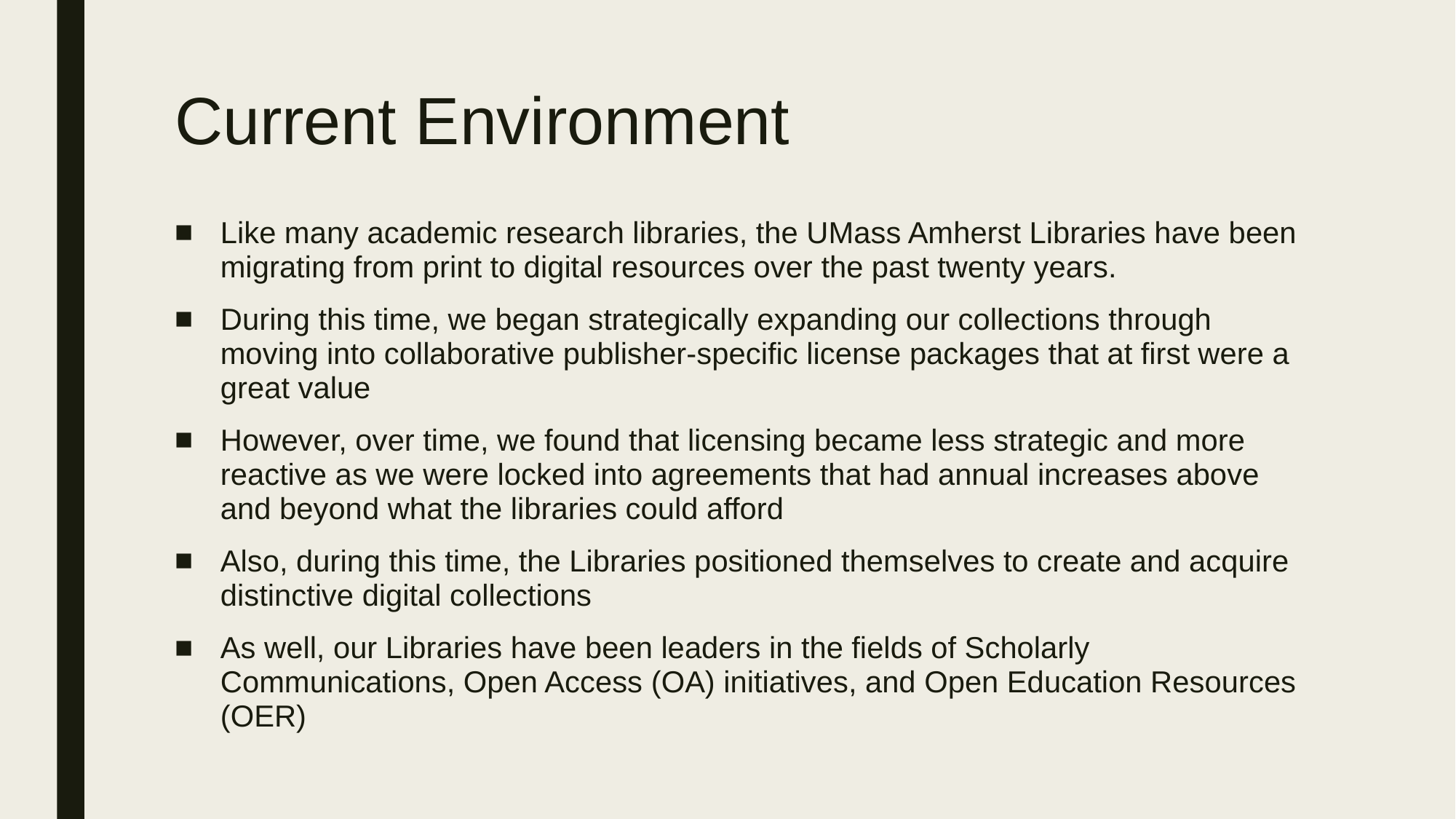

# Current Environment
Like many academic research libraries, the UMass Amherst Libraries have been migrating from print to digital resources over the past twenty years.
During this time, we began strategically expanding our collections through moving into collaborative publisher-specific license packages that at first were a great value
However, over time, we found that licensing became less strategic and more reactive as we were locked into agreements that had annual increases above and beyond what the libraries could afford
Also, during this time, the Libraries positioned themselves to create and acquire distinctive digital collections
As well, our Libraries have been leaders in the fields of Scholarly Communications, Open Access (OA) initiatives, and Open Education Resources (OER)